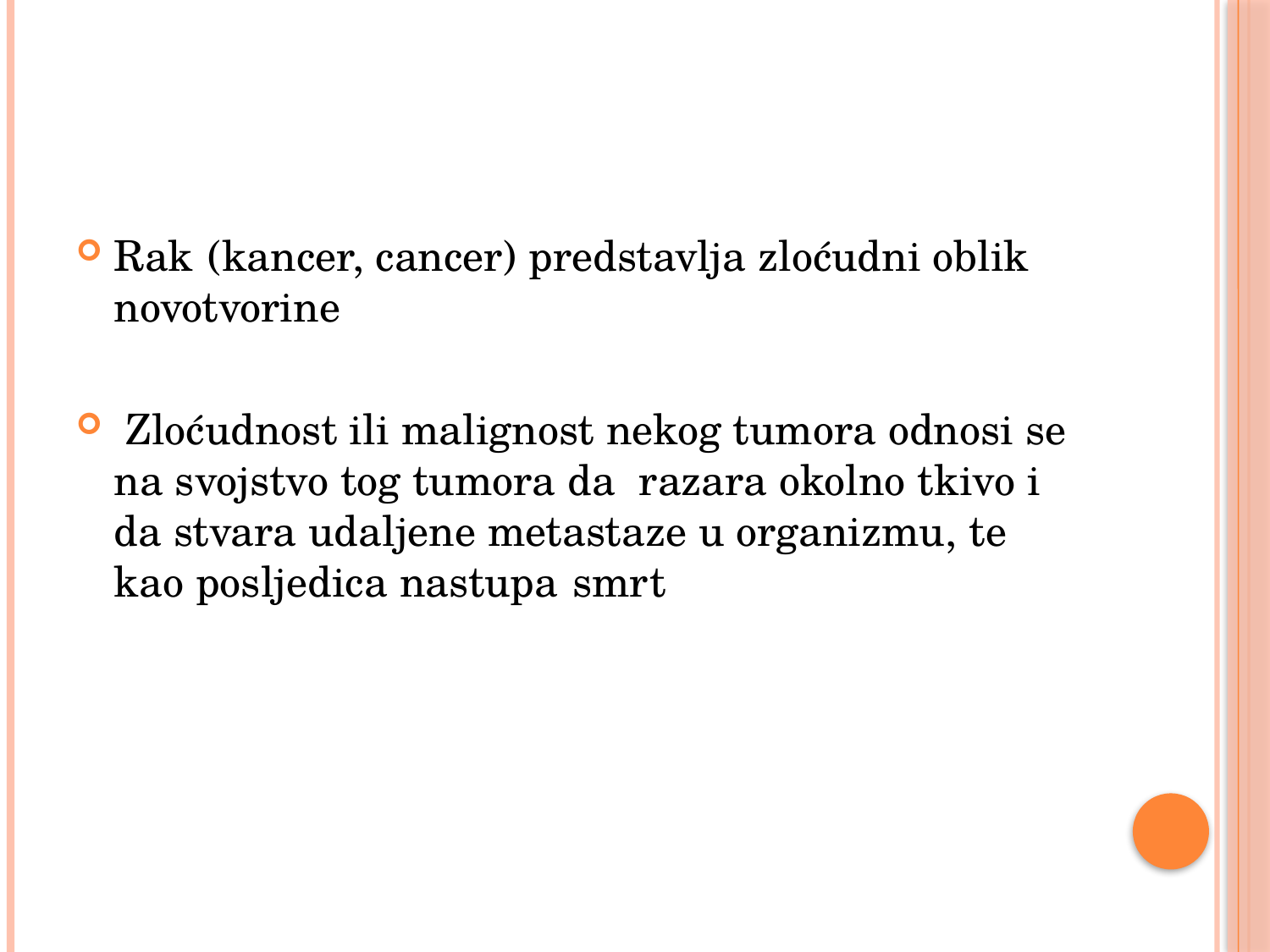

#
Rak (kancer, cancer) predstavlja zloćudni oblik novotvorine

 Zloćudnost ili malignost nekog tumora odnosi se na svojstvo tog tumora da  razara okolno tkivo i da stvara udaljene metastaze u organizmu, te kao posljedica nastupa smrt